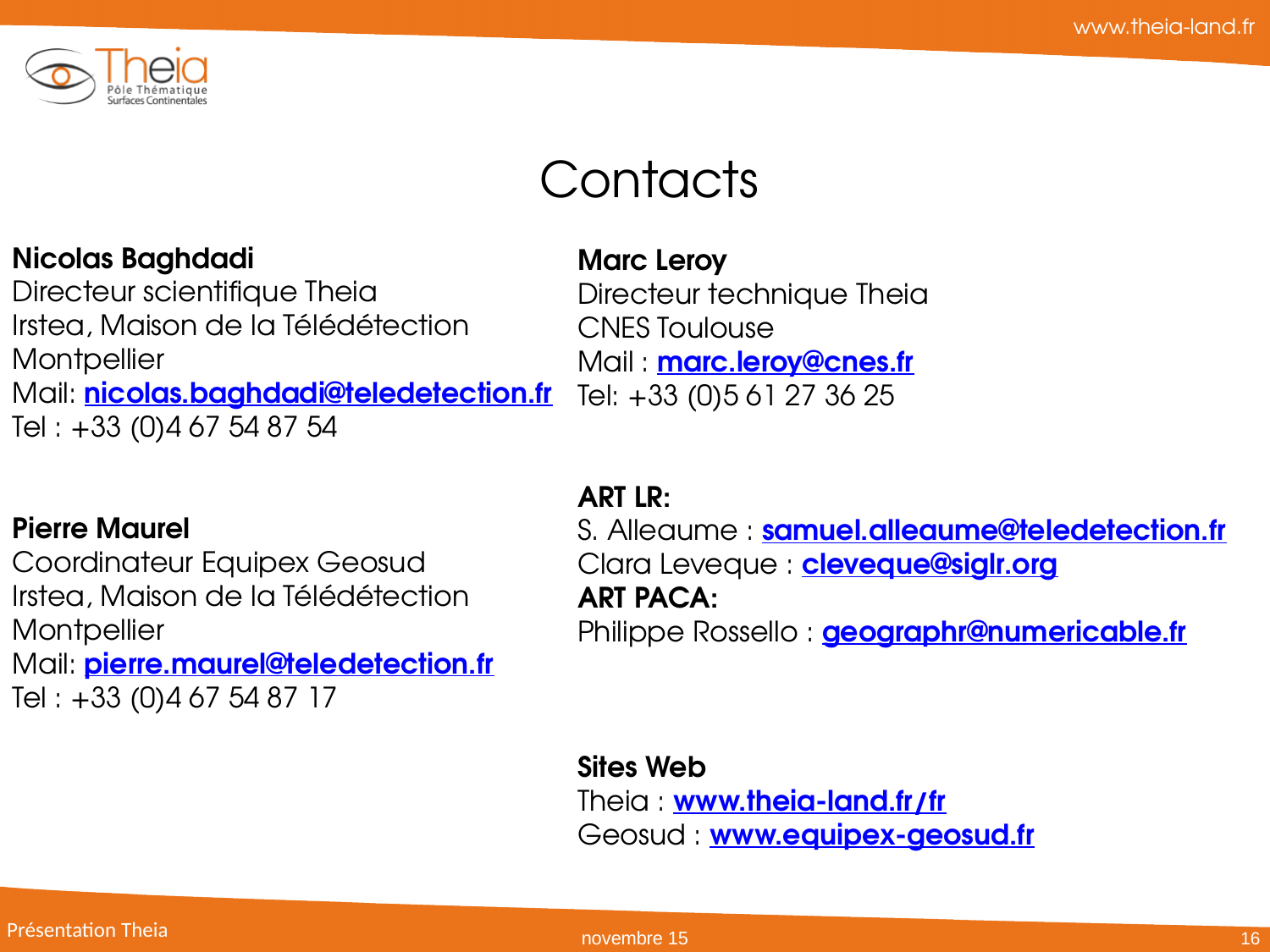

Contacts

Nicolas Baghdadi
Directeur scientifique Theia
Irstea, Maison de la Télédétection
Montpellier
Mail: nicolas.baghdadi@teledetection.fr
Tel : +33 (0)4 67 54 87 54

Pierre Maurel
Coordinateur Equipex Geosud
Irstea, Maison de la Télédétection
Montpellier
Mail: pierre.maurel@teledetection.fr
Tel : +33 (0)4 67 54 87 17

Marc Leroy
Directeur technique Theia
CNES Toulouse
Mail : marc.leroy@cnes.fr
Tel: +33 (0)5 61 27 36 25

ART LR:
S. Alleaume : samuel.alleaume@teledetection.fr
Clara Leveque : cleveque@siglr.org
ART PACA:
Philippe Rossello : geographr@numericable.fr

Sites Web
Theia : www.theia-land.fr/fr
Geosud : www.equipex-geosud.fr

Présentation Theia
novembre 15
16